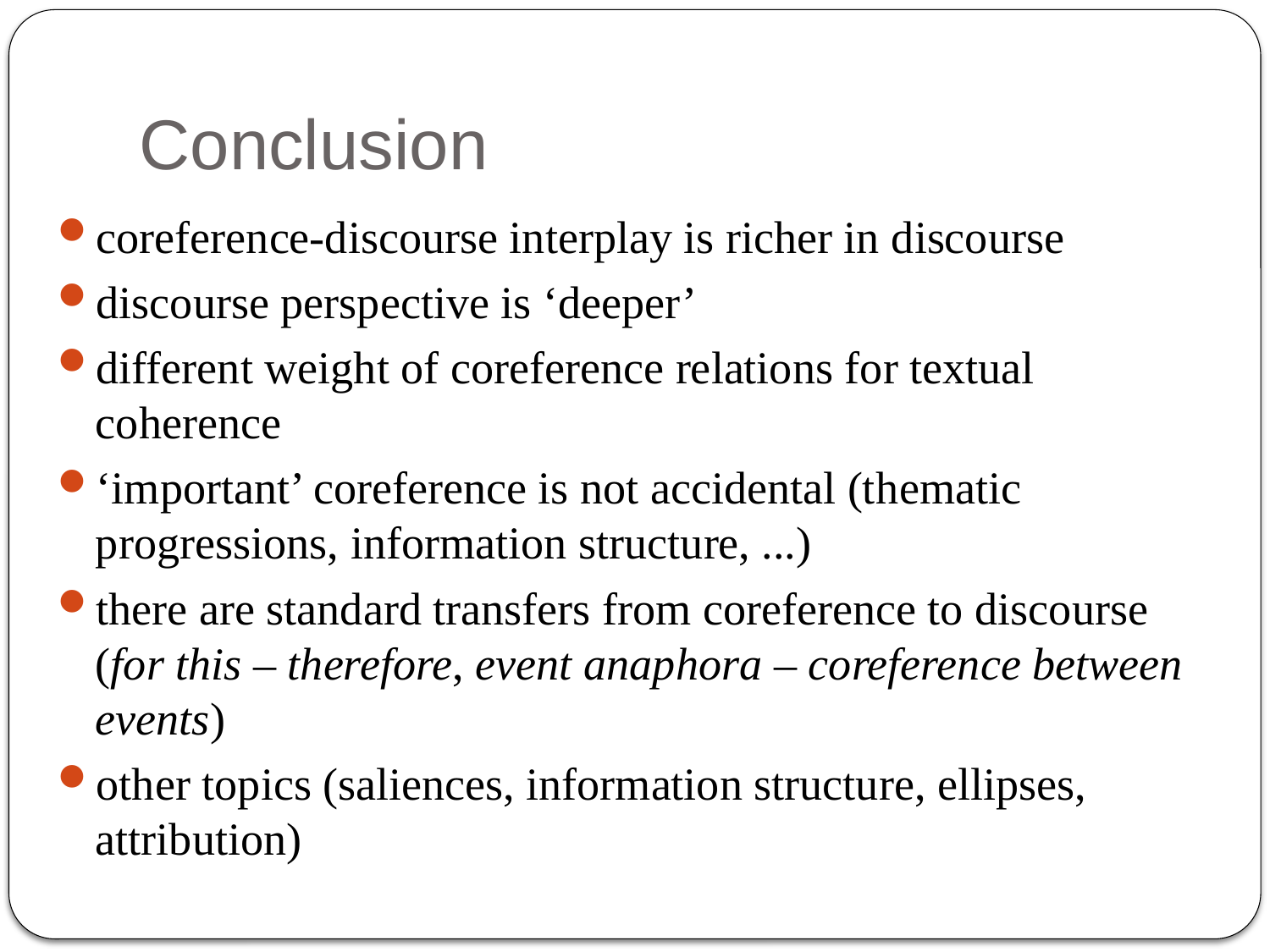

# Conclusion
coreference-discourse interplay is richer in discourse
discourse perspective is ‘deeper’
different weight of coreference relations for textual coherence
‘important’ coreference is not accidental (thematic progressions, information structure, ...)
there are standard transfers from coreference to discourse (for this – therefore, event anaphora – coreference between events)
other topics (saliences, information structure, ellipses, attribution)